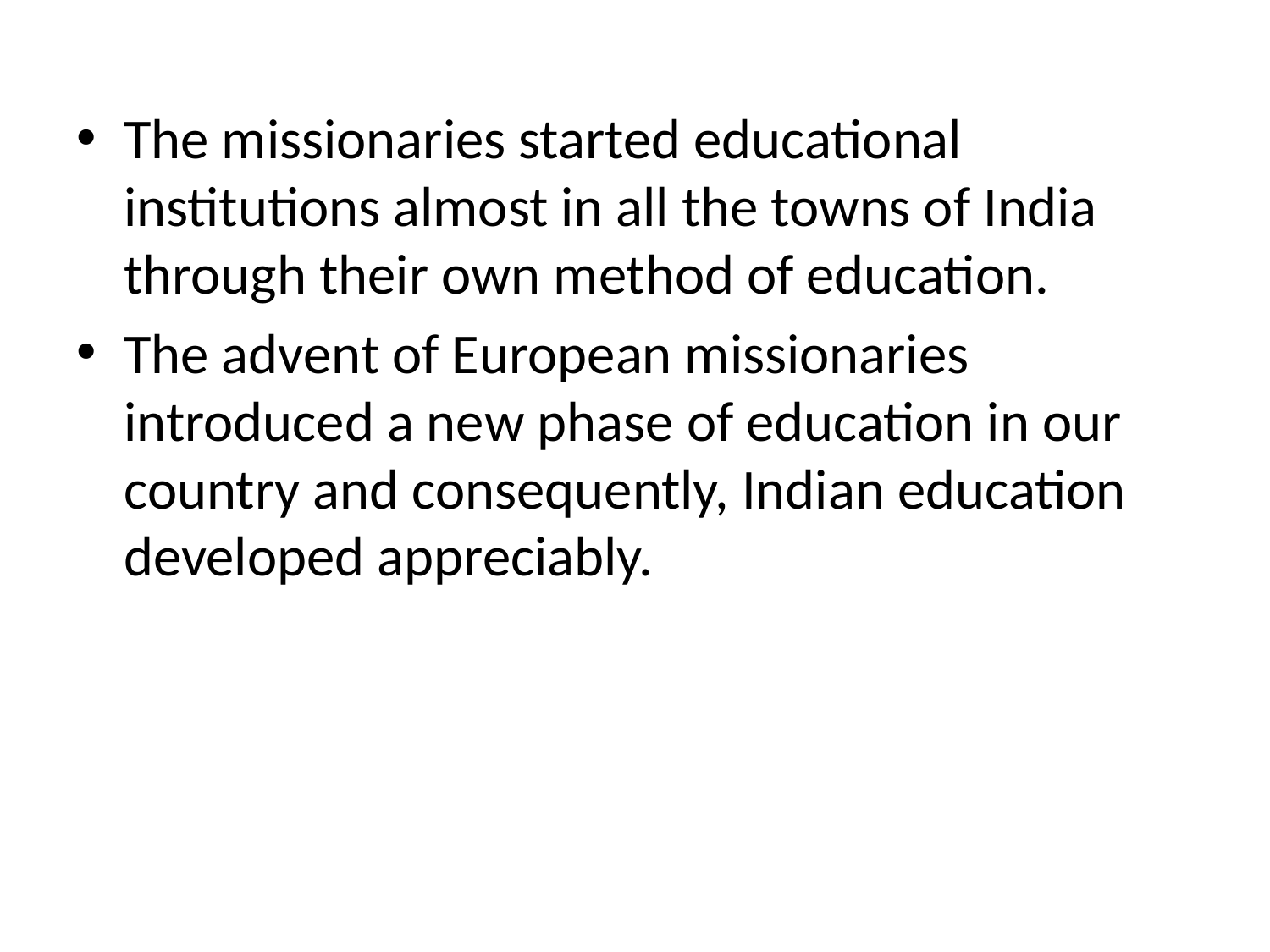

The missionaries started educational institutions almost in all the towns of India through their own method of education.
The advent of European missionaries introduced a new phase of education in our country and consequently, Indian education developed appreciably.